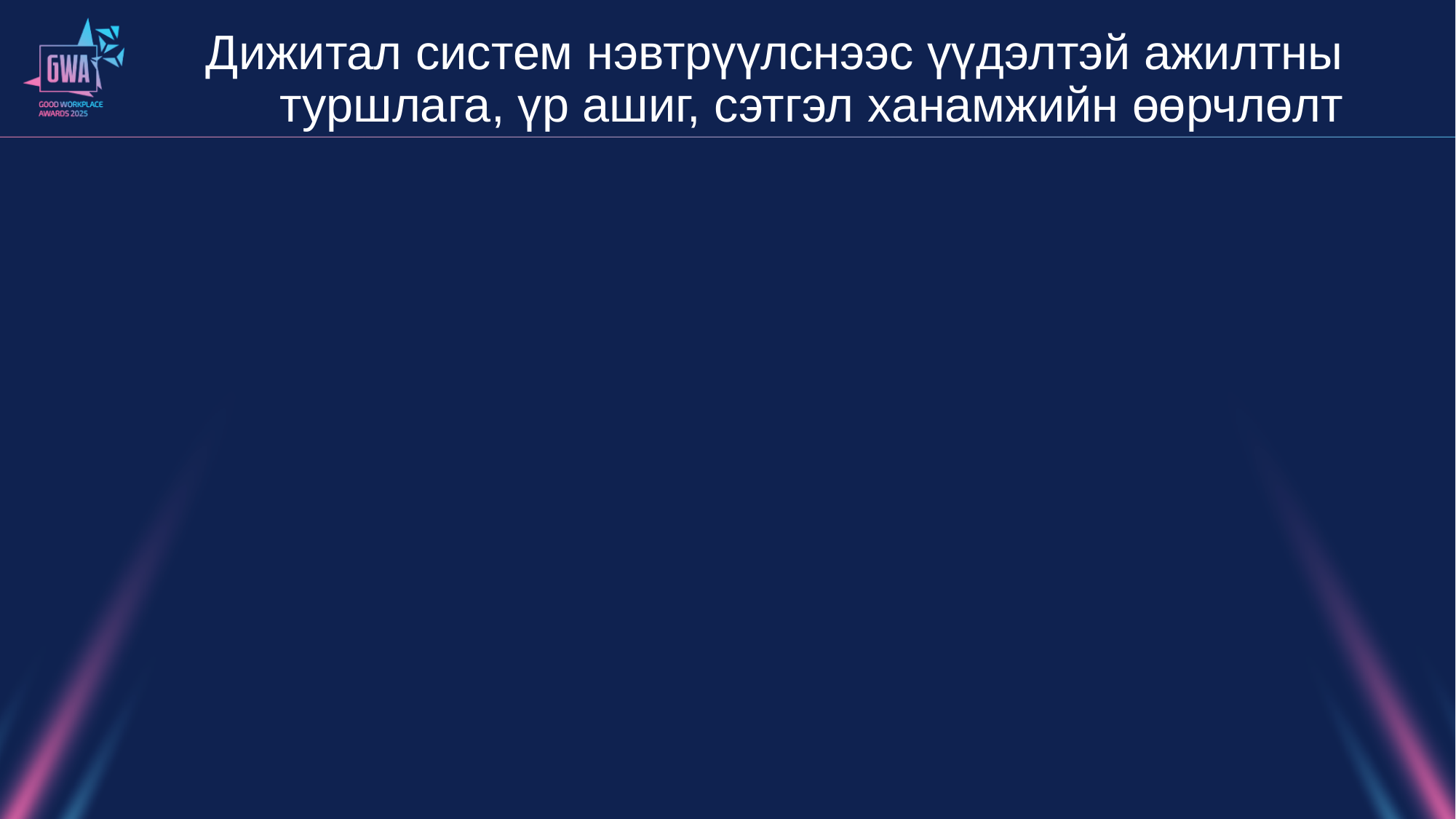

# Дижитал систем нэвтрүүлснээс үүдэлтэй ажилтны туршлага, үр ашиг, сэтгэл ханамжийн өөрчлөлт